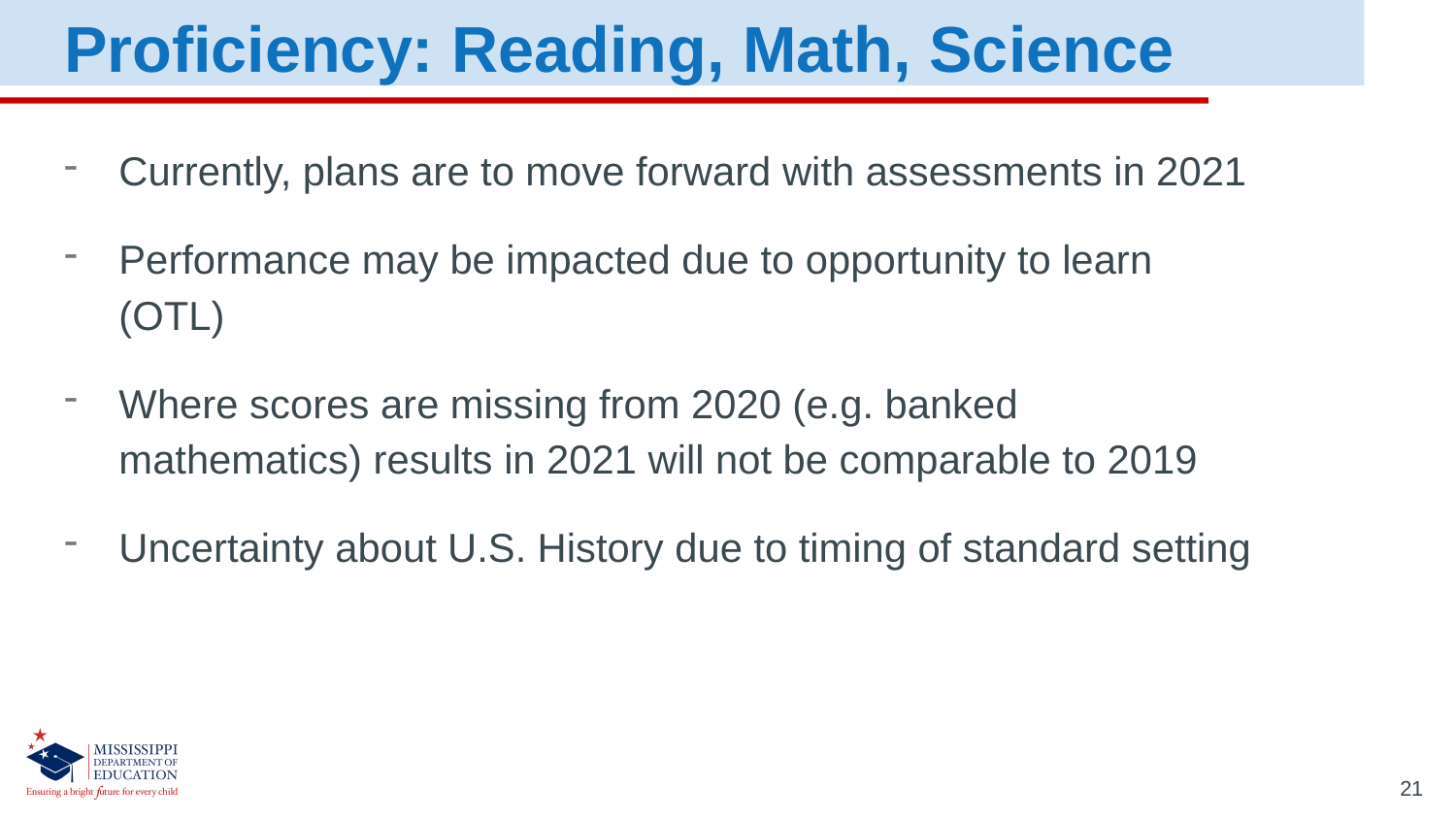

Proficiency: Reading, Math, Science
Currently, plans are to move forward with assessments in 2021
Performance may be impacted due to opportunity to learn (OTL)
Where scores are missing from 2020 (e.g. banked mathematics) results in 2021 will not be comparable to 2019
Uncertainty about U.S. History due to timing of standard setting

21